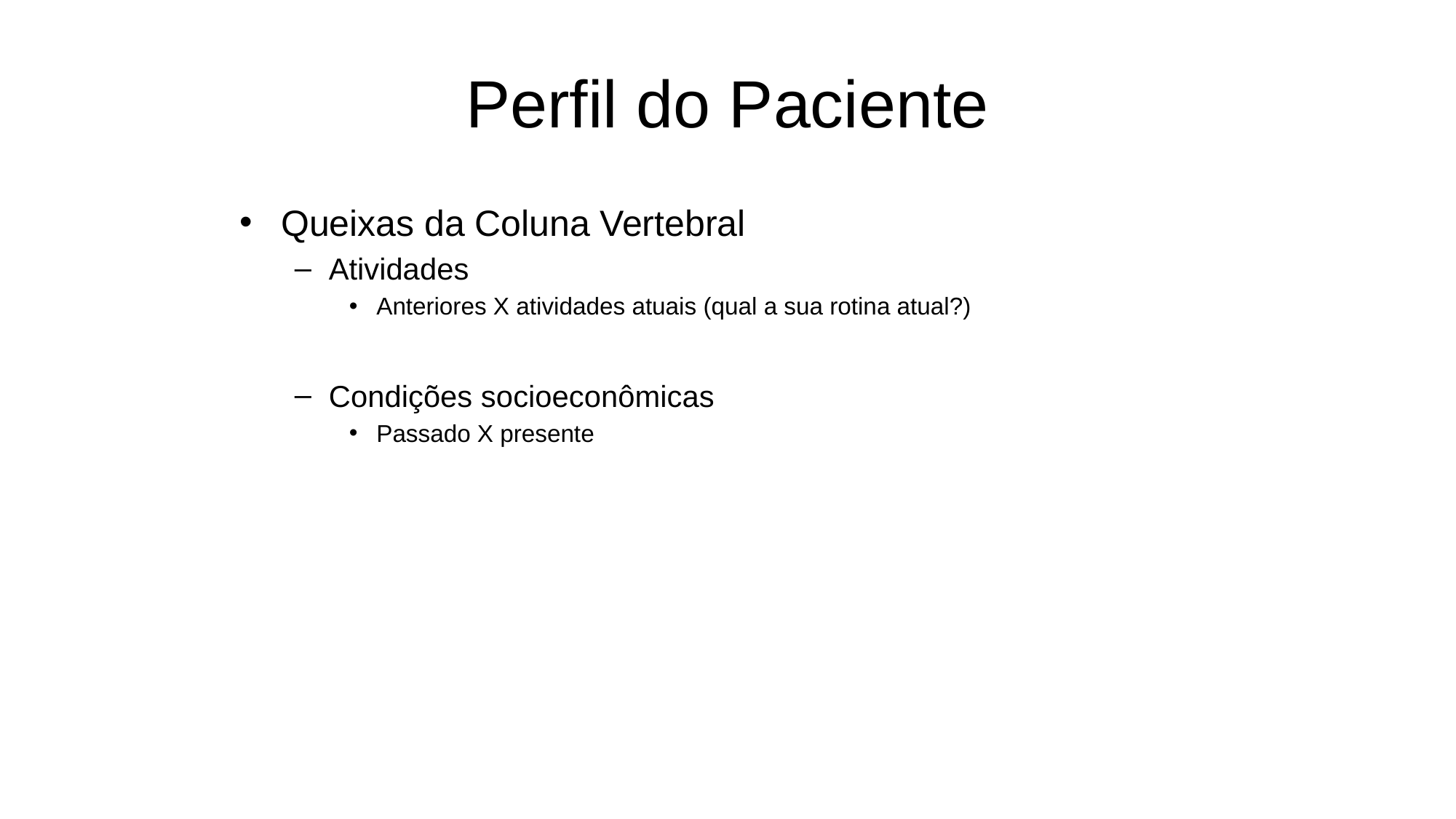

# Perfil do Paciente
Queixas da Coluna Vertebral
Atividades
Anteriores X atividades atuais (qual a sua rotina atual?)

Condições socioeconômicas
Passado X presente